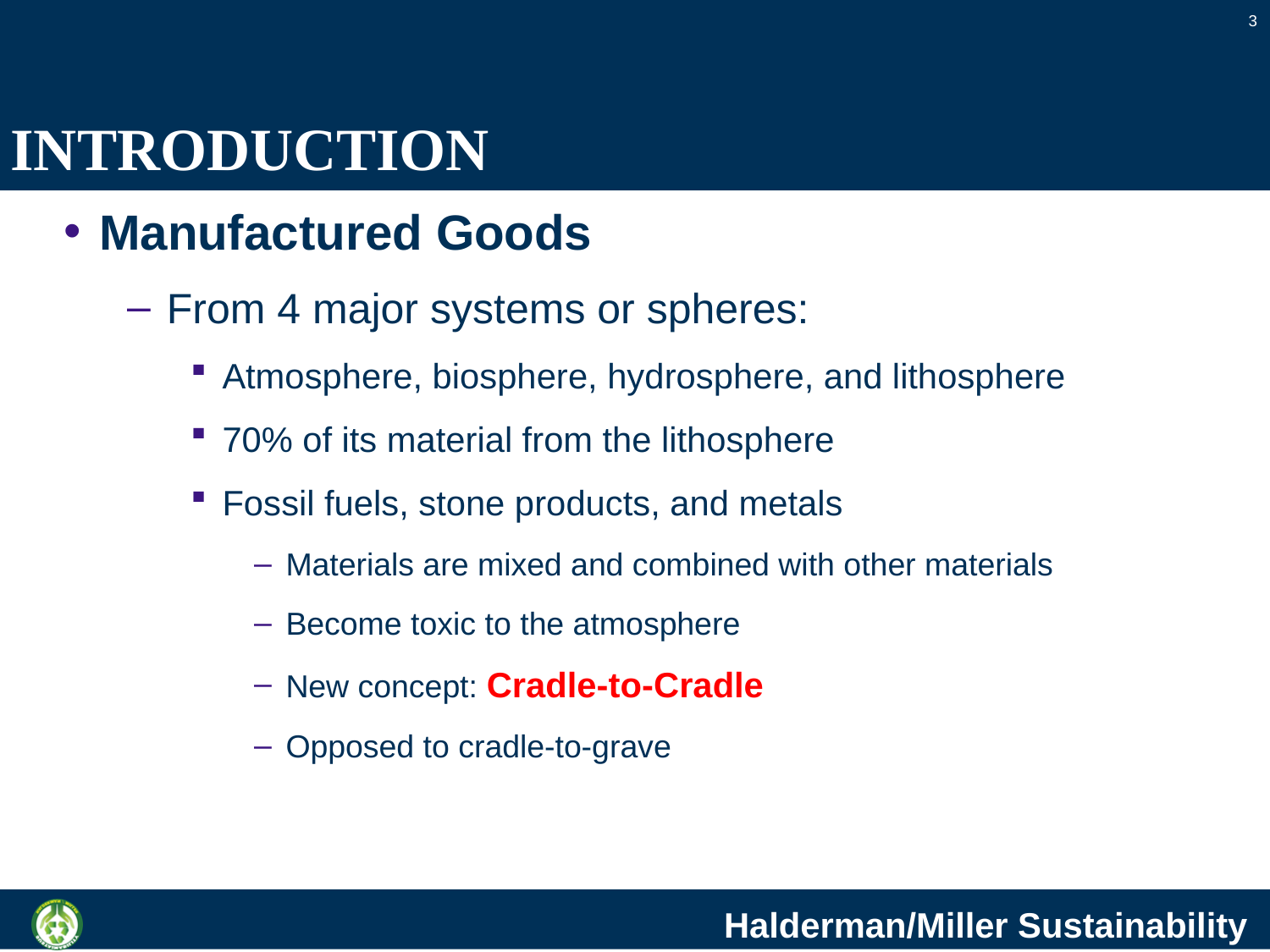

3
# INTRODUCTION
Manufactured Goods
From 4 major systems or spheres:
Atmosphere, biosphere, hydrosphere, and lithosphere
70% of its material from the lithosphere
Fossil fuels, stone products, and metals
Materials are mixed and combined with other materials
Become toxic to the atmosphere
New concept: Cradle-to-Cradle
Opposed to cradle-to-grave